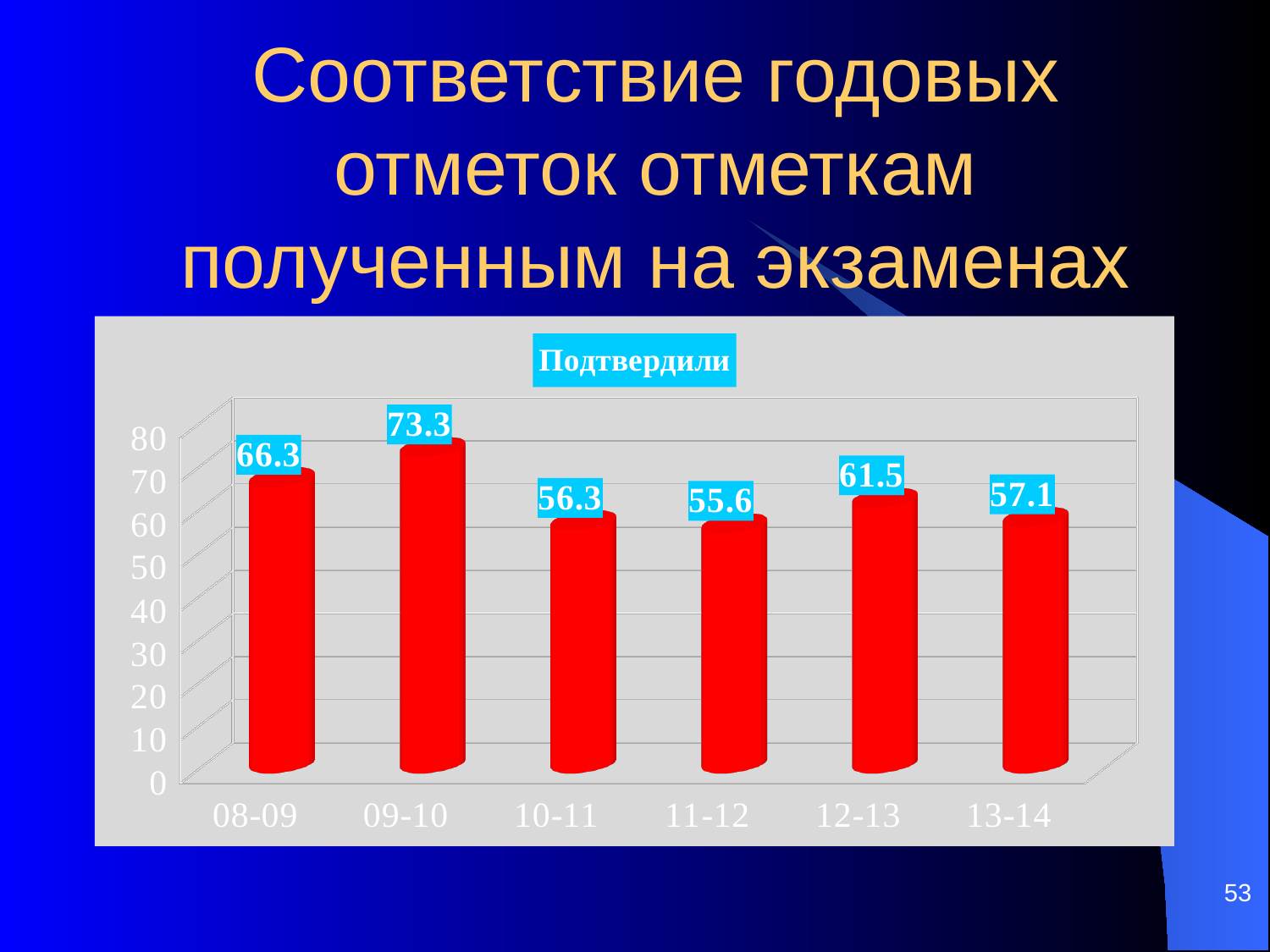

# Соответствие годовых отметок отметкам полученным на экзаменах

[unsupported chart]

53